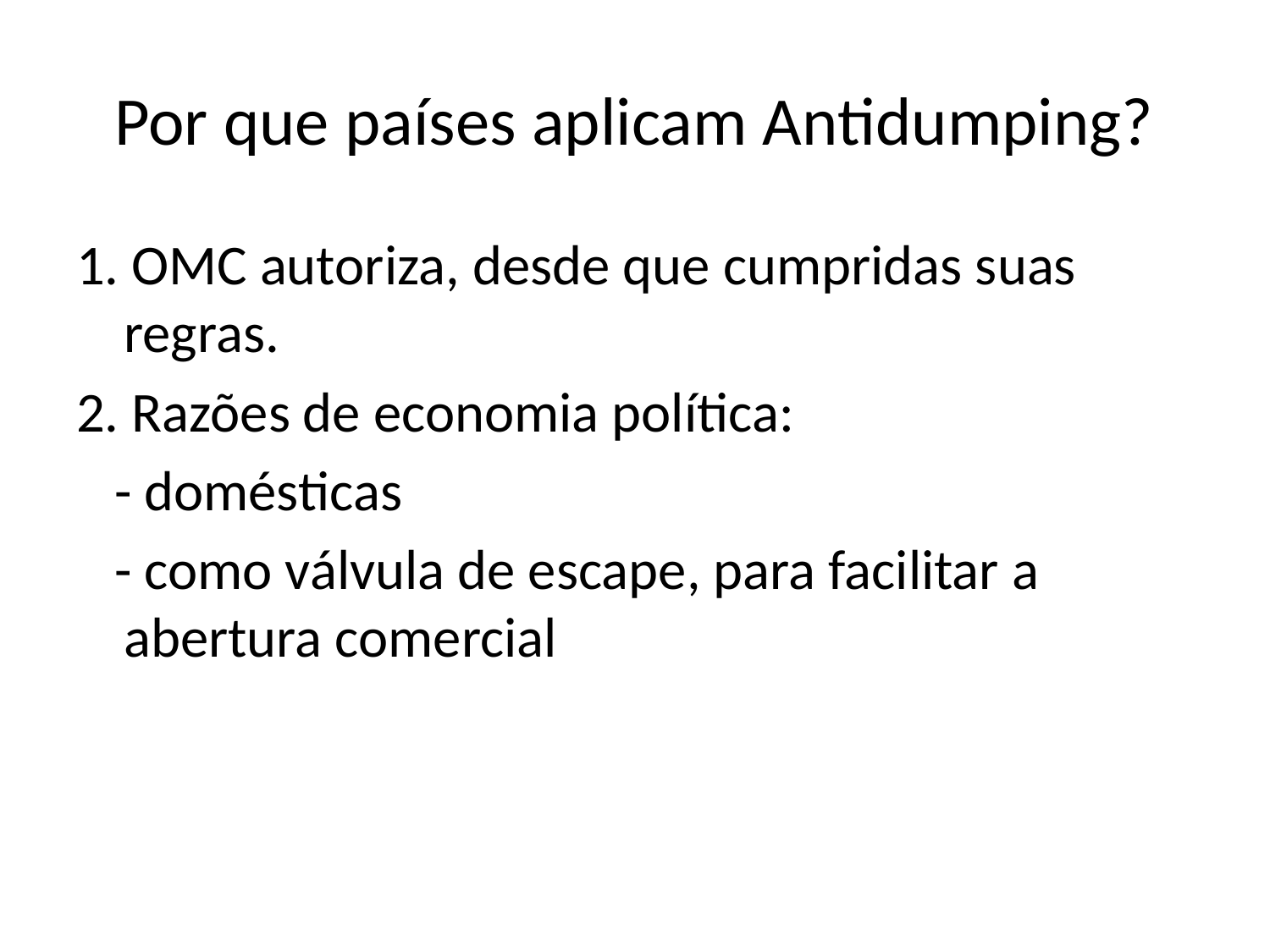

# Por que países aplicam Antidumping?
1. OMC autoriza, desde que cumpridas suas regras.
2. Razões de economia política:
   - domésticas
   - como válvula de escape, para facilitar a abertura comercial